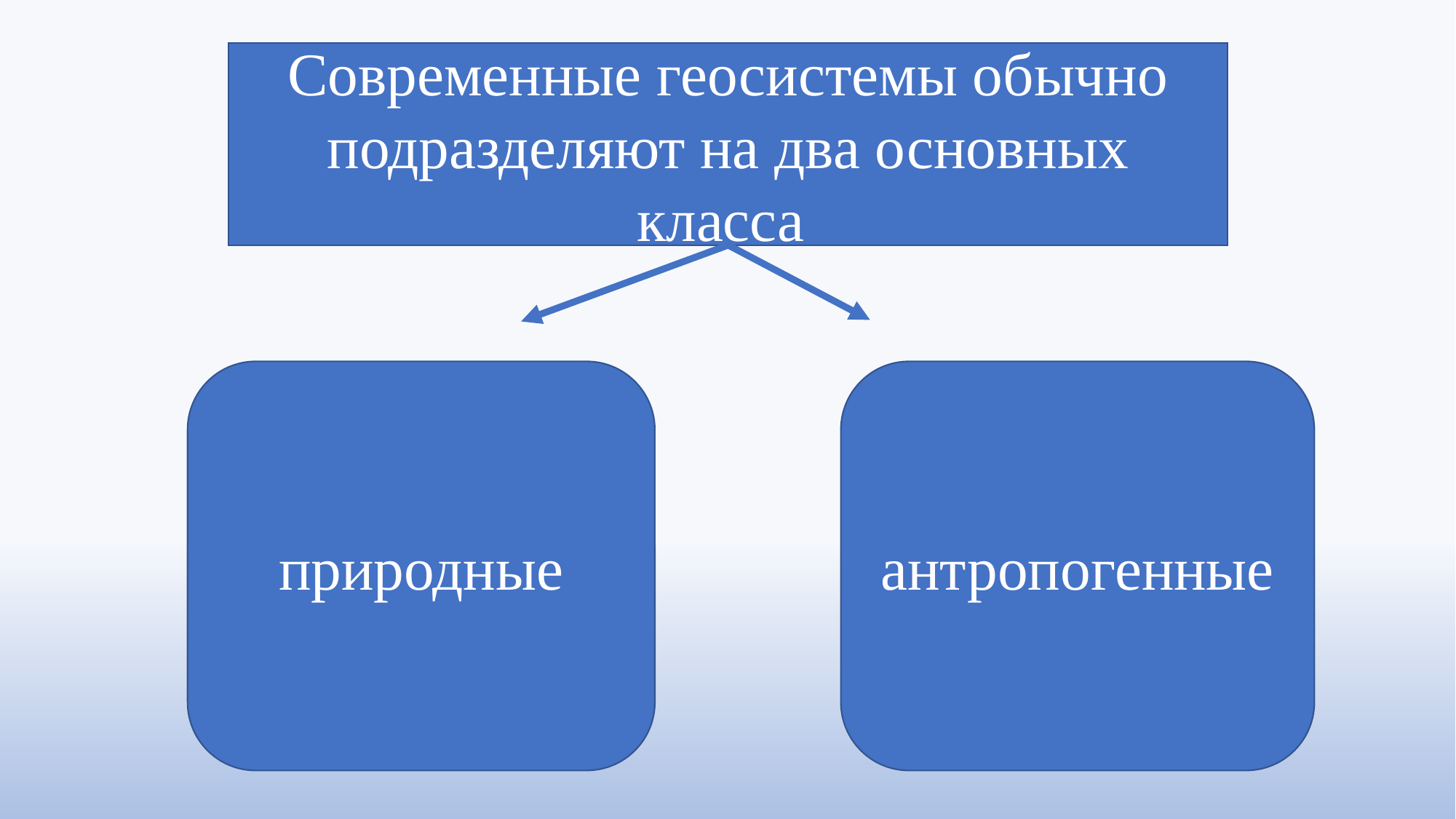

Современные геосистемы обычно подразделяют на два основных класса
природные
антропогенные